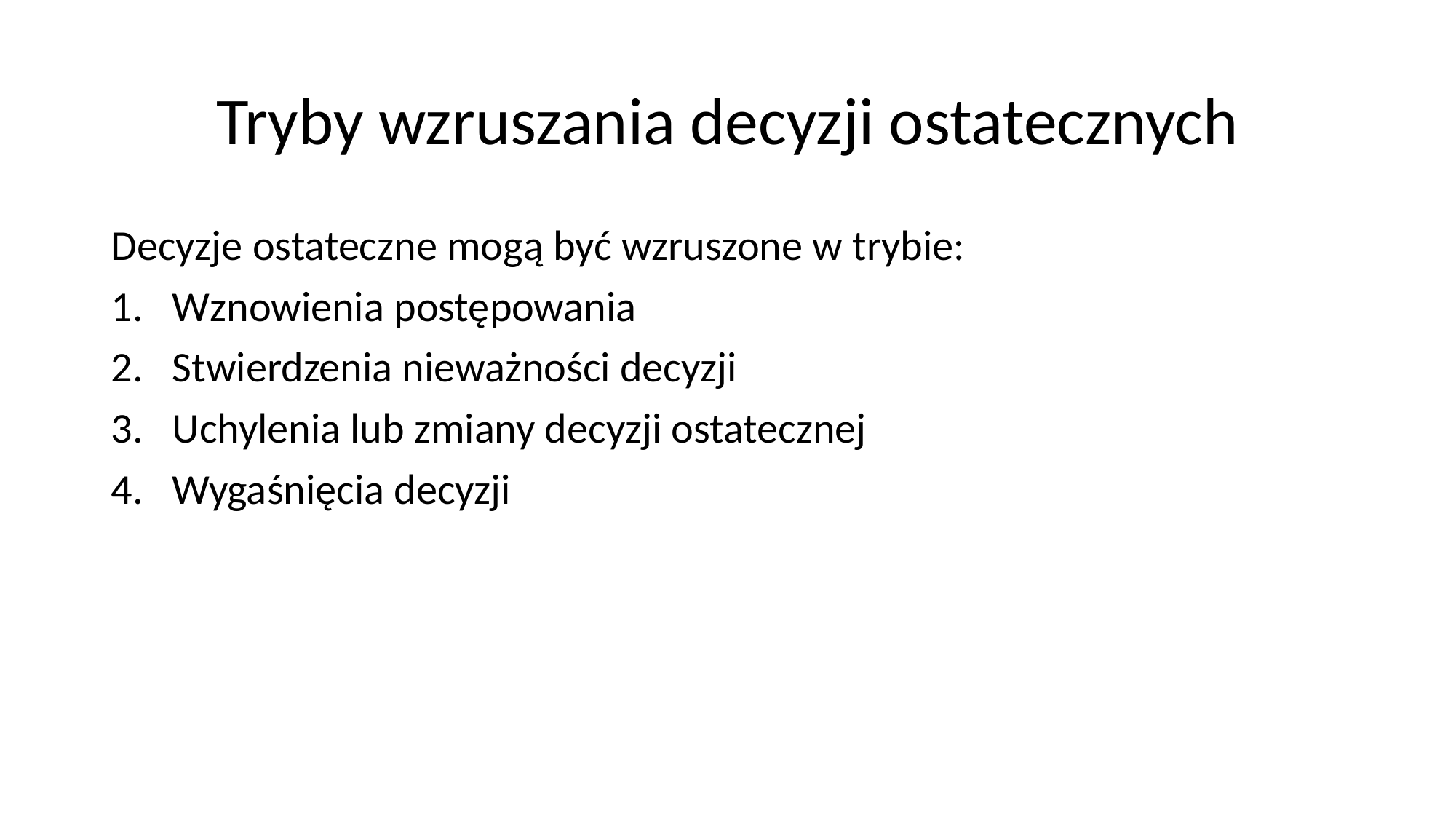

# Tryby wzruszania decyzji ostatecznych
Decyzje ostateczne mogą być wzruszone w trybie:
Wznowienia postępowania
Stwierdzenia nieważności decyzji
Uchylenia lub zmiany decyzji ostatecznej
Wygaśnięcia decyzji